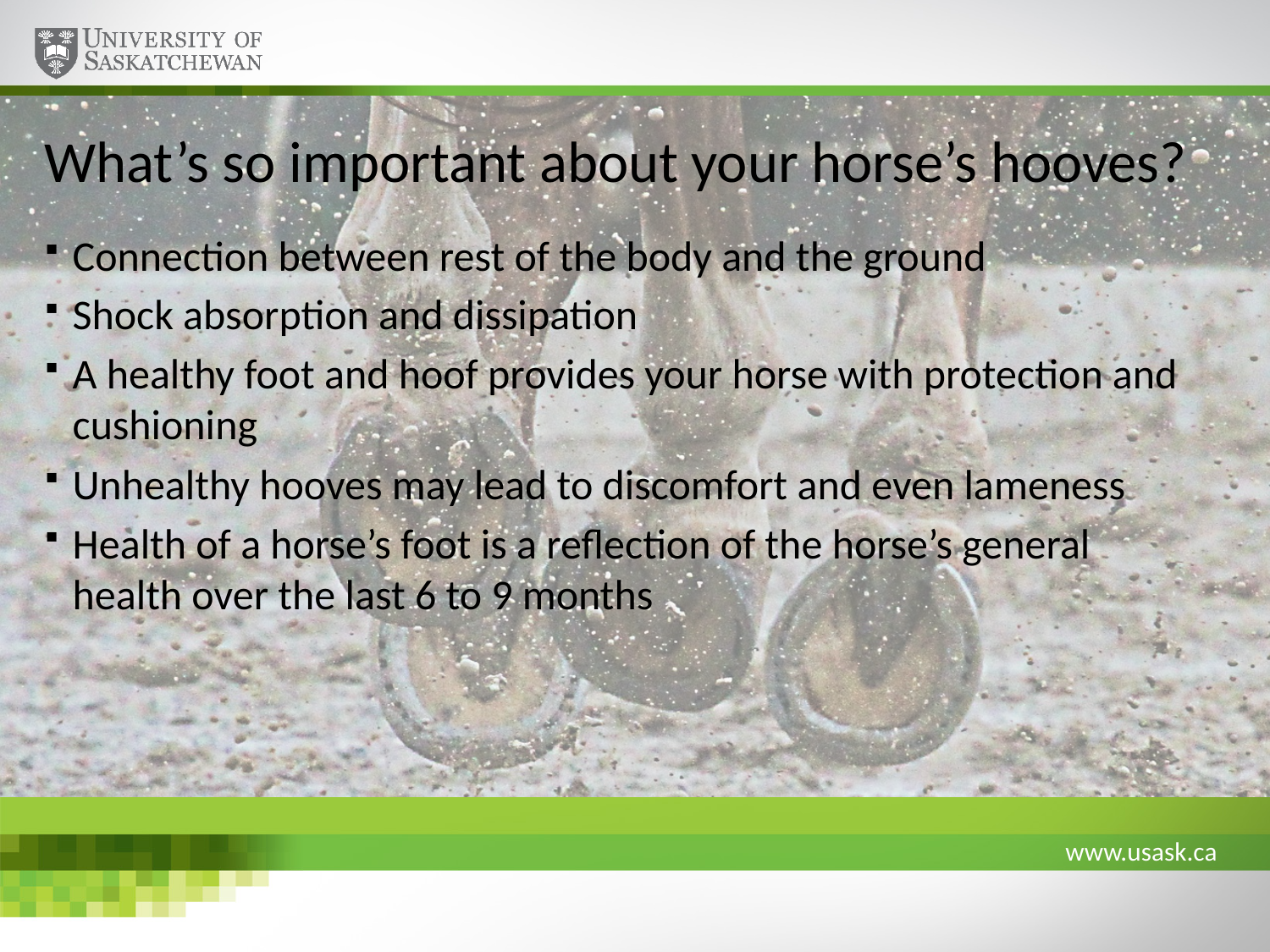

# What’s so important about your horse’s hooves?
Connection between rest of the body and the ground
Shock absorption and dissipation
A healthy foot and hoof provides your horse with protection and cushioning
Unhealthy hooves may lead to discomfort and even lameness
Health of a horse’s foot is a reflection of the horse’s general health over the last 6 to 9 months